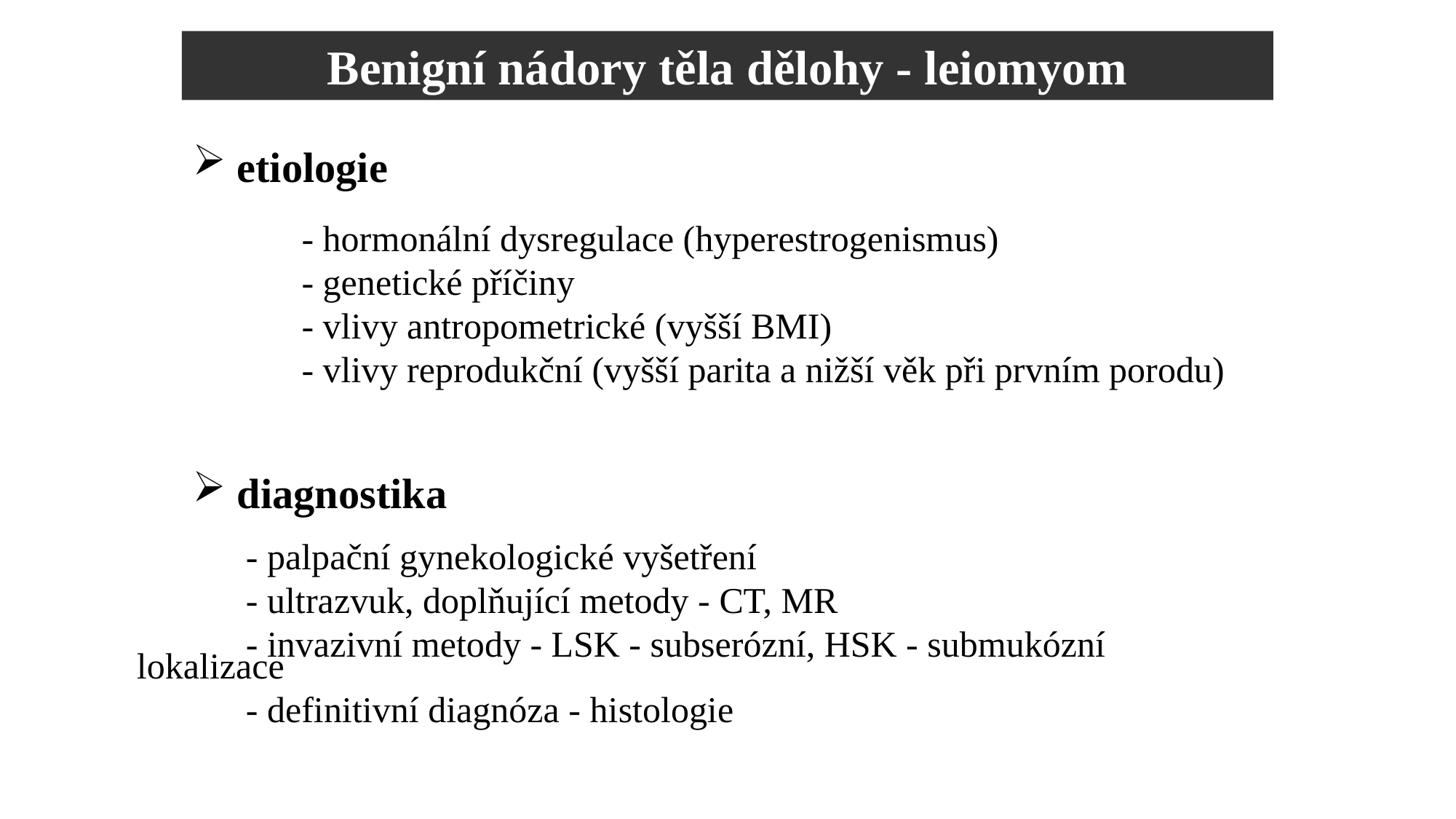

Benigní nádory těla dělohy - leiomyom
 etiologie
	- hormonální dysregulace (hyperestrogenismus)
	- genetické příčiny
	- vlivy antropometrické (vyšší BMI)
	- vlivy reprodukční (vyšší parita a nižší věk při prvním porodu)
 diagnostika
	- palpační gynekologické vyšetření
	- ultrazvuk, doplňující metody - CT, MR
	- invazivní metody - LSK - subserózní, HSK - submukózní lokalizace
	- definitivní diagnóza - histologie